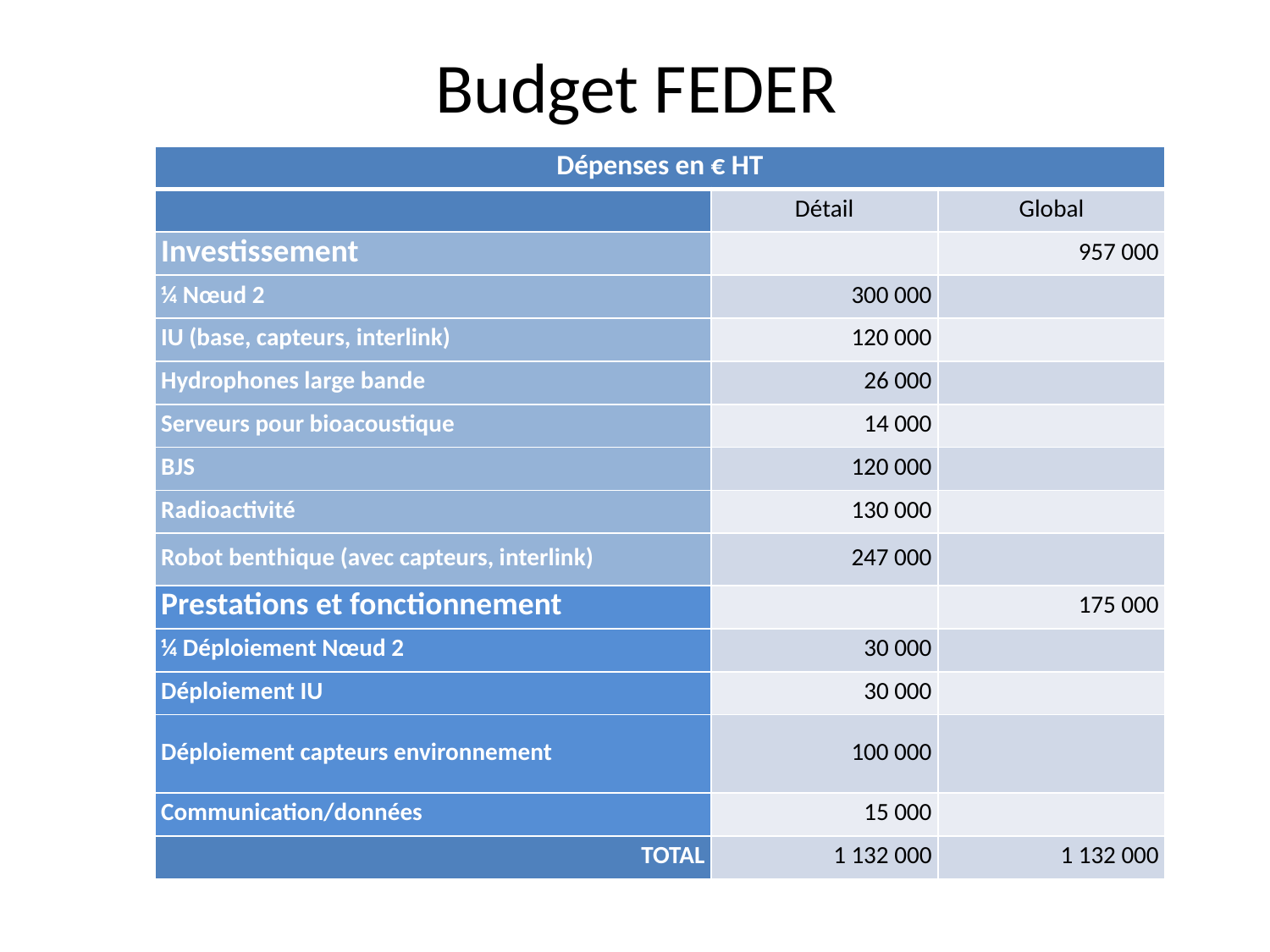

# Budget FEDER
| Dépenses en € HT |  |  |
| --- | --- | --- |
|  | Détail | Global |
| Investissement |  | 957 000 |
| ¼ Nœud 2 | 300 000 |  |
| IU (base, capteurs, interlink) | 120 000 |  |
| Hydrophones large bande | 26 000 |  |
| Serveurs pour bioacoustique | 14 000 |  |
| BJS | 120 000 |  |
| Radioactivité | 130 000 |  |
| Robot benthique (avec capteurs, interlink) | 247 000 |  |
| Prestations et fonctionnement |  | 175 000 |
| ¼ Déploiement Nœud 2 | 30 000 |  |
| Déploiement IU | 30 000 |  |
| Déploiement capteurs environnement | 100 000 |  |
| Communication/données | 15 000 |  |
| TOTAL | 1 132 000 | 1 132 000 |